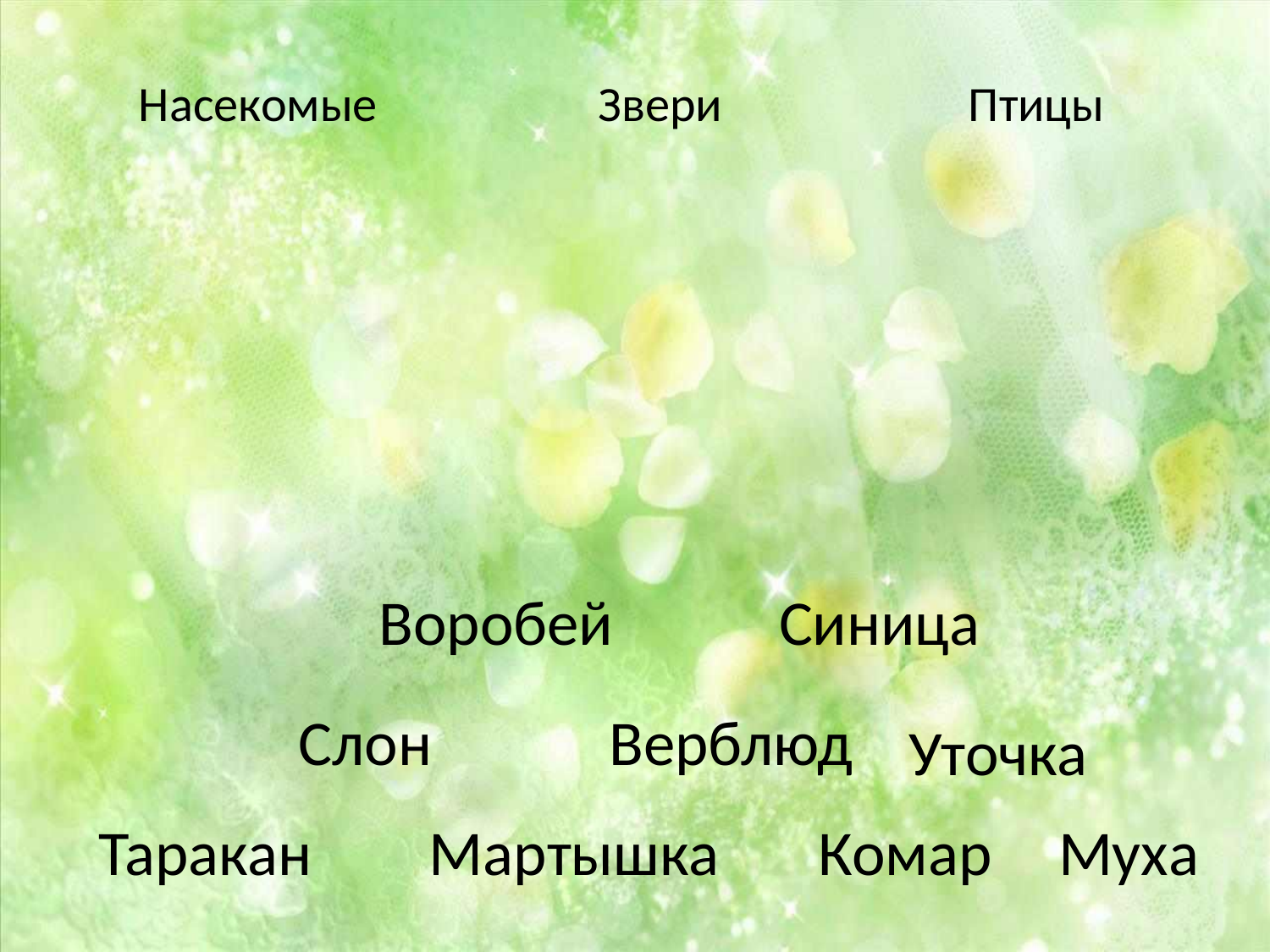

Насекомые
Звери
Птицы
Воробей
Синица
Слон
Верблюд
Уточка
Таракан
Мартышка
Комар
Муха